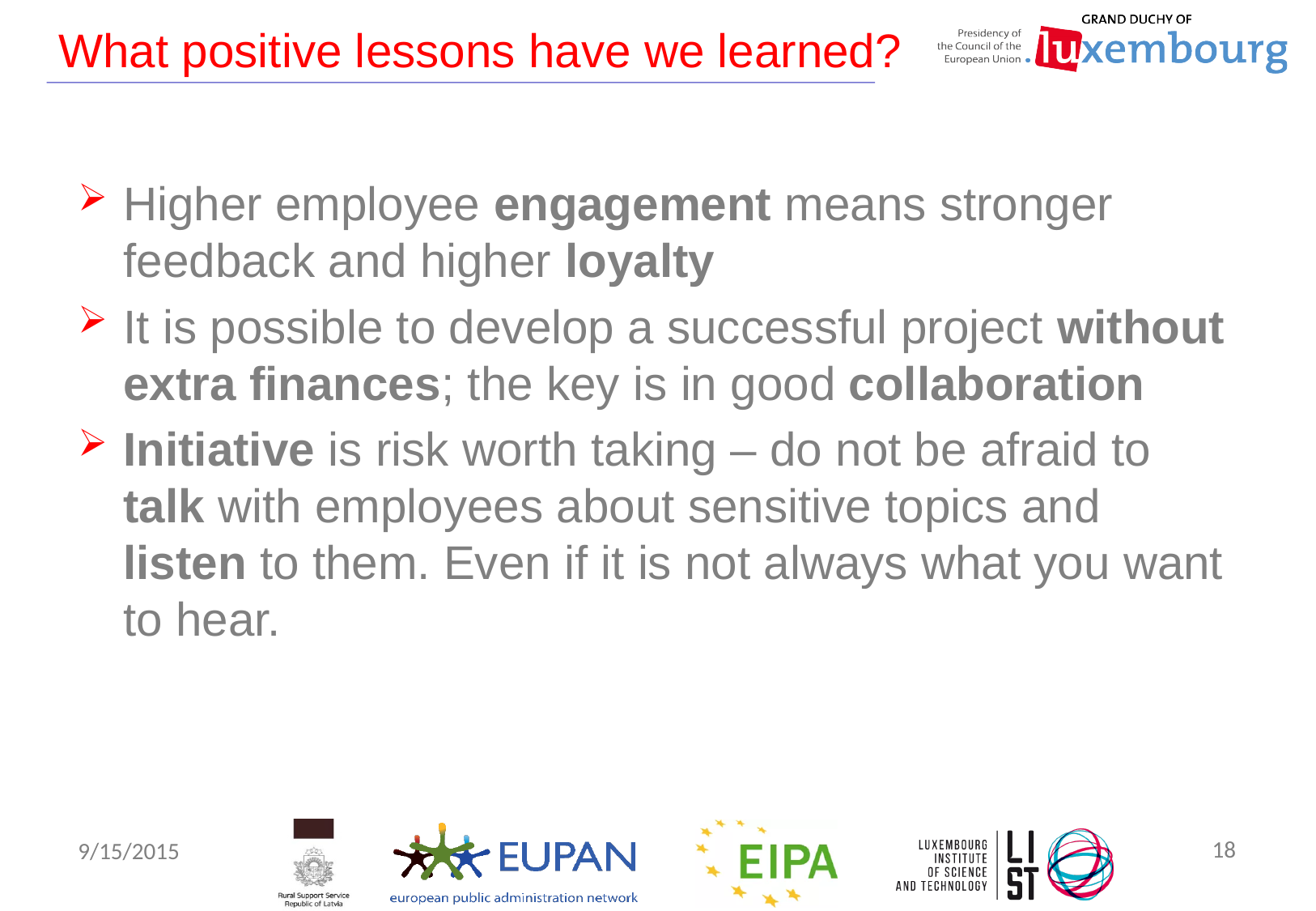

# What positive lessons have we learned?
Higher employee engagement means stronger feedback and higher loyalty
It is possible to develop a successful project without extra finances; the key is in good collaboration
Initiative is risk worth taking – do not be afraid to talk with employees about sensitive topics and listen to them. Even if it is not always what you want to hear.
18
9/15/2015